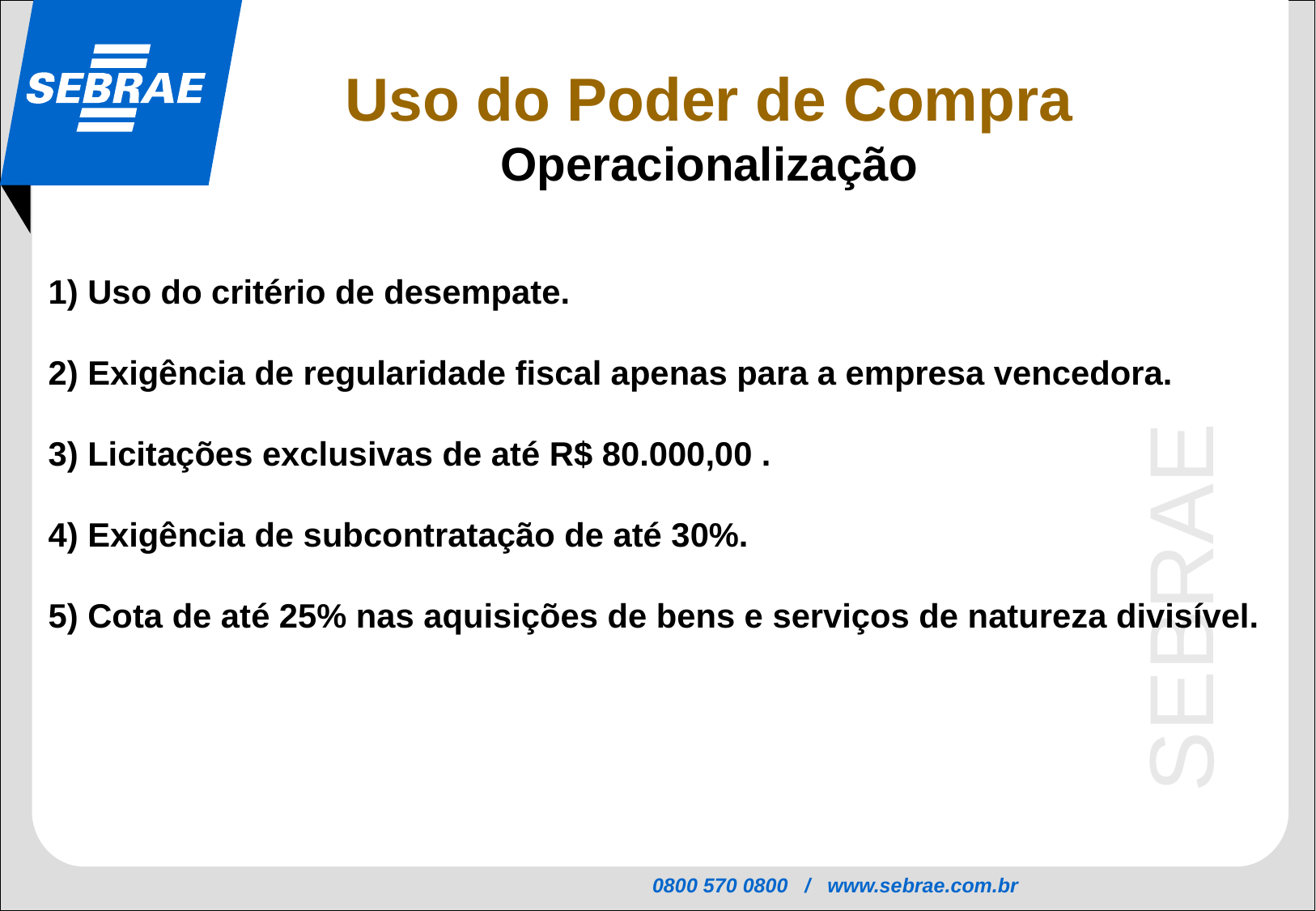

Uso do Poder de Compra
Operacionalização
1) Uso do critério de desempate.

2) Exigência de regularidade fiscal apenas para a empresa vencedora.

3) Licitações exclusivas de até R$ 80.000,00 .

4) Exigência de subcontratação de até 30%.

5) Cota de até 25% nas aquisições de bens e serviços de natureza divisível.